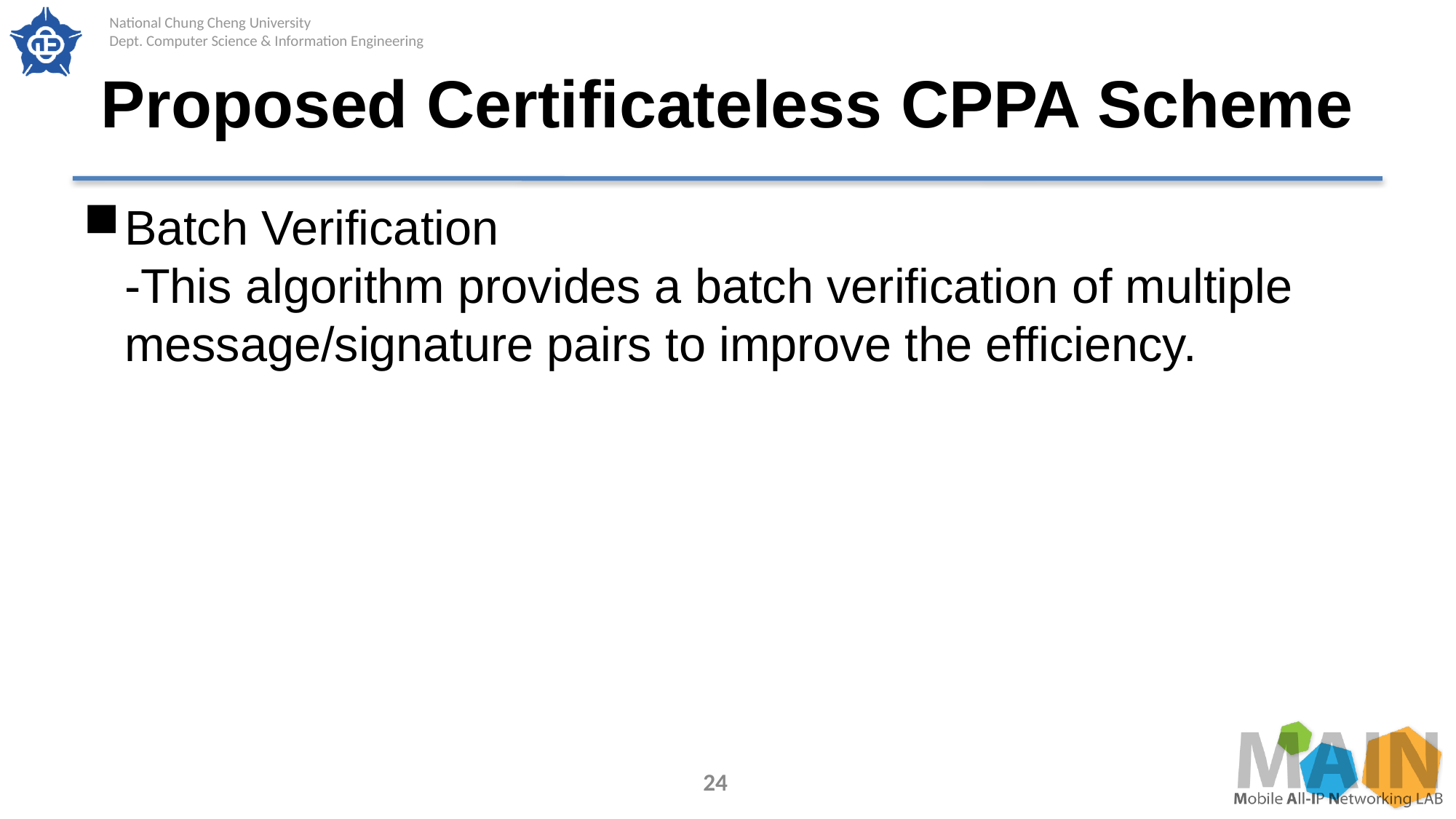

# Proposed Certificateless CPPA Scheme
Batch Verification
-This algorithm provides a batch verification of multiple message/signature pairs to improve the efficiency.
24